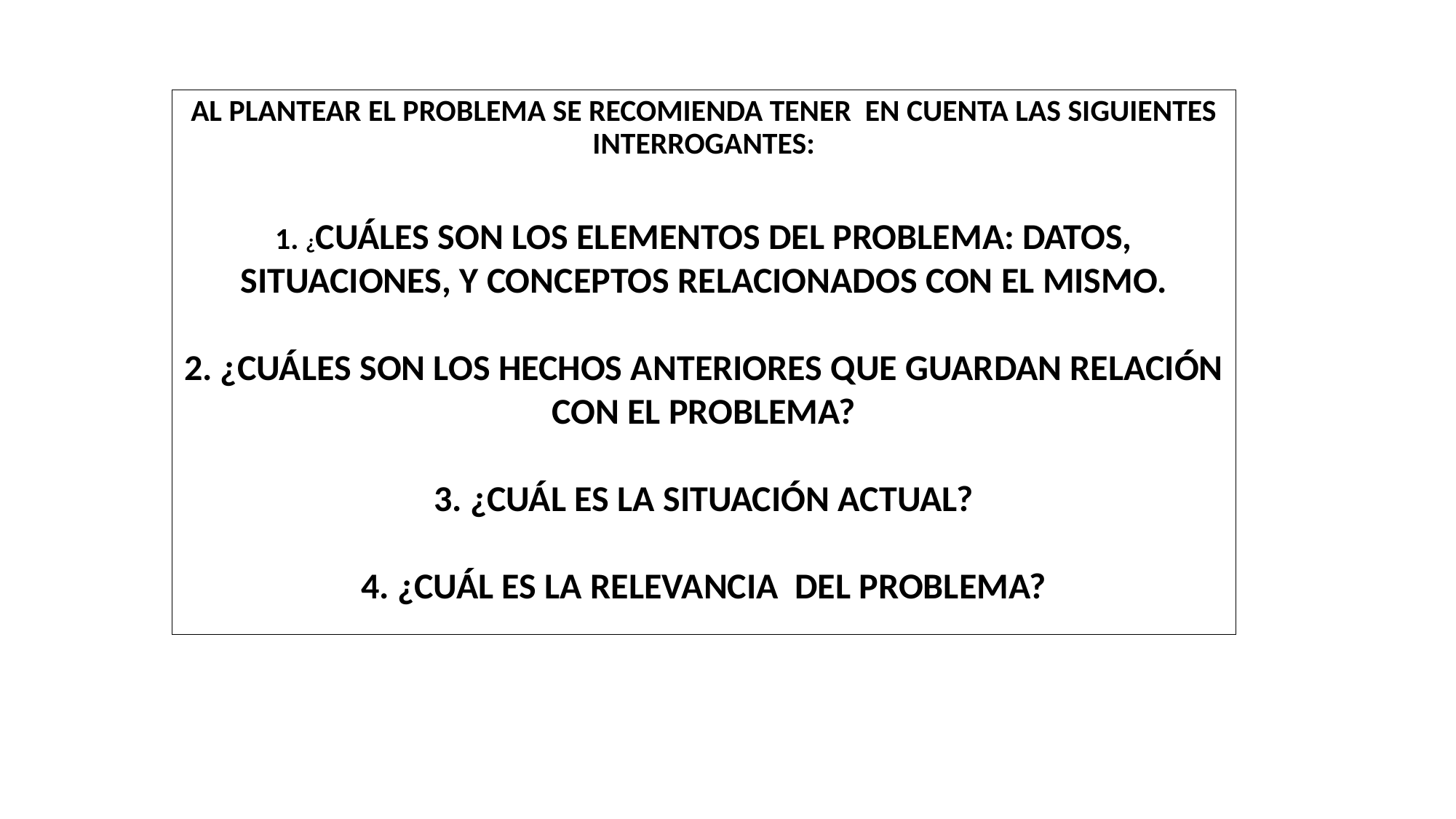

AL PLANTEAR EL PROBLEMA SE RECOMIENDA TENER  EN CUENTA LAS SIGUIENTES INTERROGANTES:

1. ¿CUÁLES SON LOS ELEMENTOS DEL PROBLEMA: DATOS, SITUACIONES, Y CONCEPTOS RELACIONADOS CON EL MISMO.

2. ¿CUÁLES SON LOS HECHOS ANTERIORES QUE GUARDAN RELACIÓN CON EL PROBLEMA?

3. ¿CUÁL ES LA SITUACIÓN ACTUAL?

4. ¿CUÁL ES LA RELEVANCIA  DEL PROBLEMA?